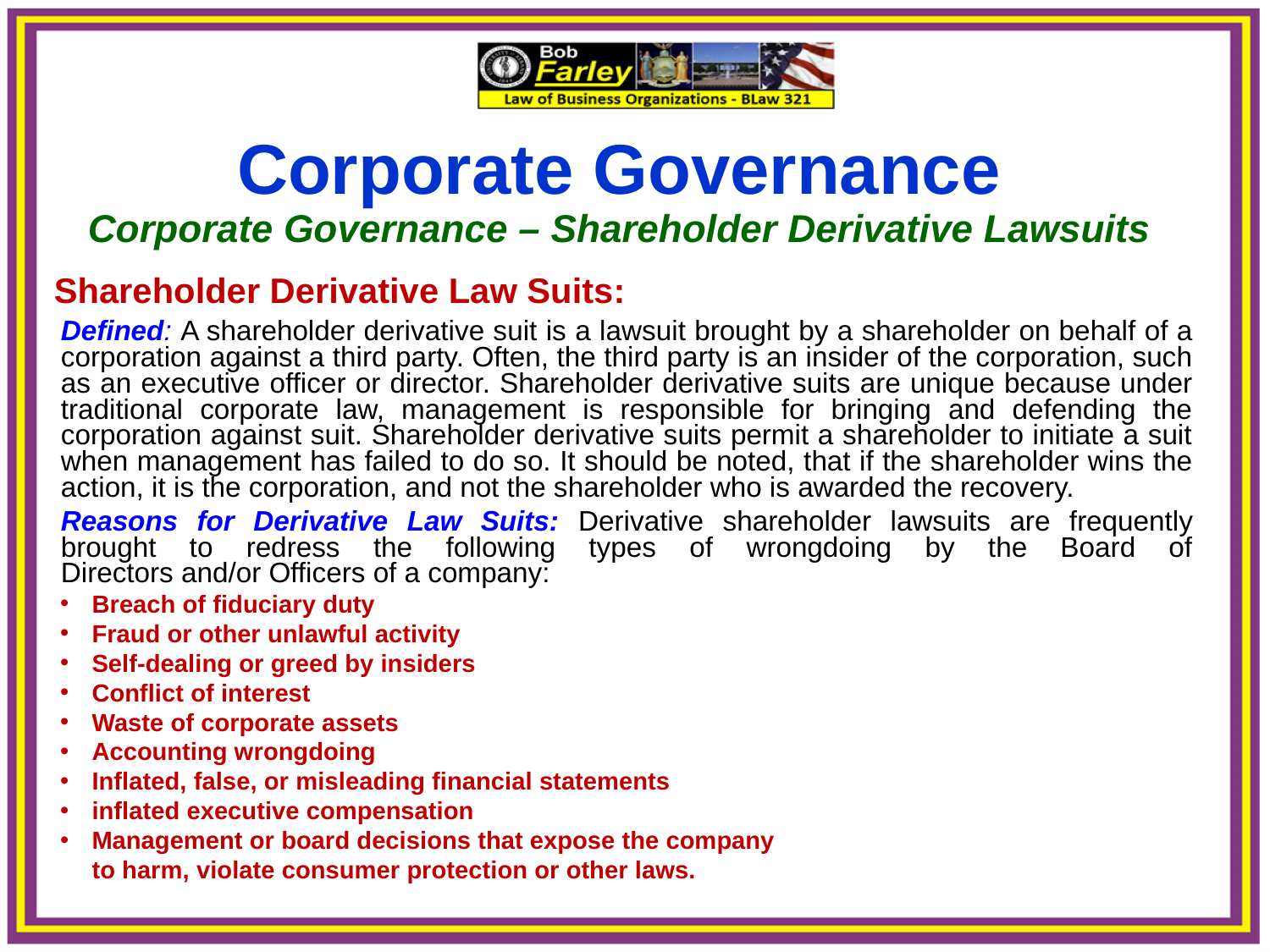

Corporate Governance
Corporate Governance – Shareholder Derivative Lawsuits

 Shareholder Derivative Law Suits:

Defined: A shareholder derivative suit is a lawsuit brought by a shareholder on behalf of a corporation against a third party. Often, the third party is an insider of the corporation, such as an executive officer or director. Shareholder derivative suits are unique because under traditional corporate law, management is responsible for bringing and defending the corporation against suit. Shareholder derivative suits permit a shareholder to initiate a suit when management has failed to do so. It should be noted, that if the shareholder wins the action, it is the corporation, and not the shareholder who is awarded the recovery.

Reasons for Derivative Law Suits: Derivative shareholder lawsuits are frequently brought to redress the following types of wrongdoing by the Board of
Directors and/or Officers of a company:
Breach of fiduciary duty
Fraud or other unlawful activity
Self-dealing or greed by insiders
Conflict of interest
Waste of corporate assets
Accounting wrongdoing
Inflated, false, or misleading financial statements
inflated executive compensation
Management or board decisions that expose the company
to harm, violate consumer protection or other laws.